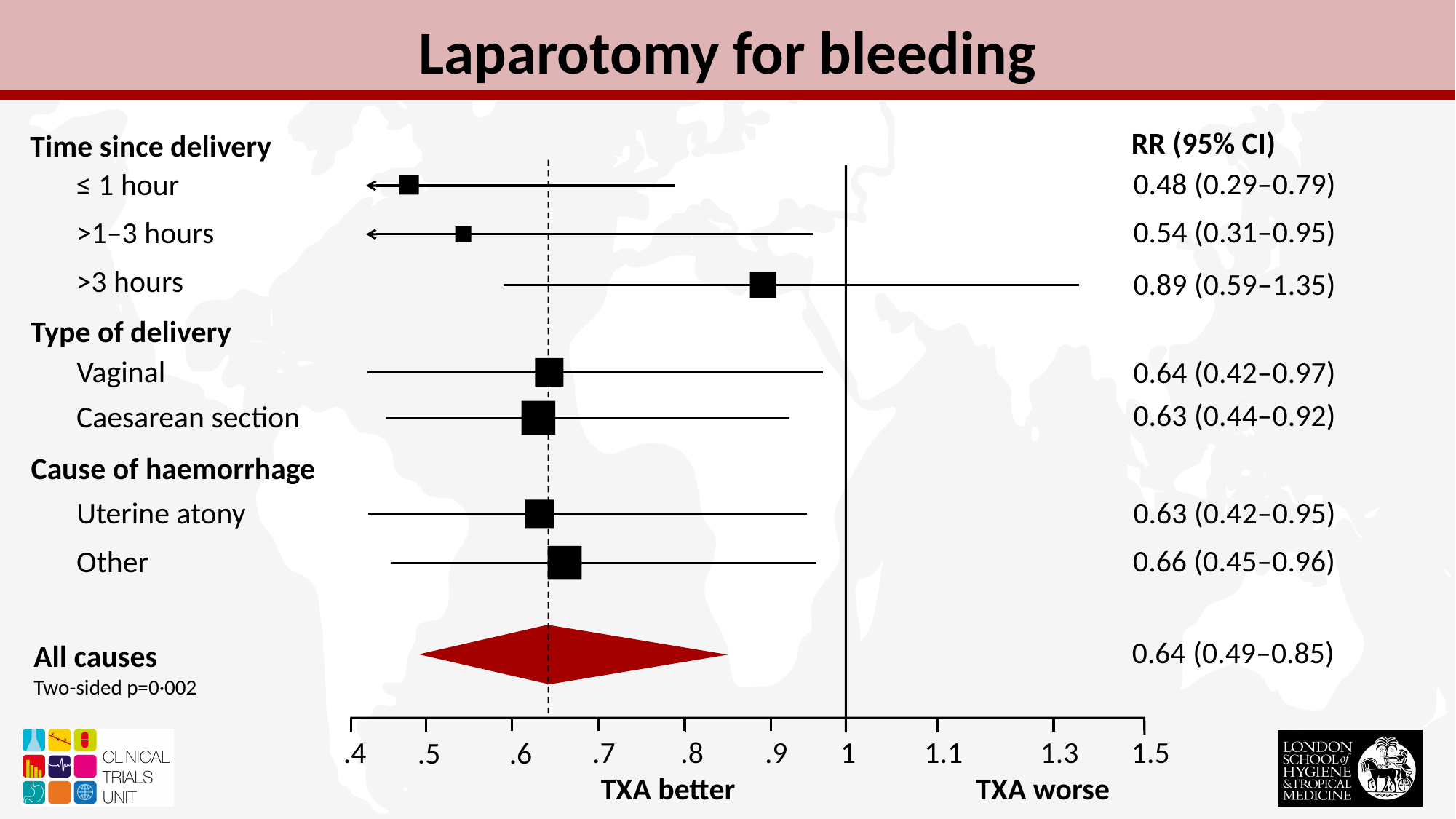

Laparotomy for bleeding
Time since delivery
RR (95% CI)
0.48 (0.29–0.79)

≤ 1 hour

0.54 (0.31–0.95)
>1–3 hours

>3 hours
0.89 (0.59–1.35)

Type of delivery
Vaginal
0.64 (0.42–0.97)

0.63 (0.44–0.92)
Caesarean section

Cause of haemorrhage
Uterine atony
0.63 (0.42–0.95)

0.66 (0.45–0.96)
Other

0.64 (0.49–0.85)
All causes
Two-sided p=0·002
.8
.9
1.3
1.5
.7
1
1.1
.6
.5
.4
TXA better
TXA worse